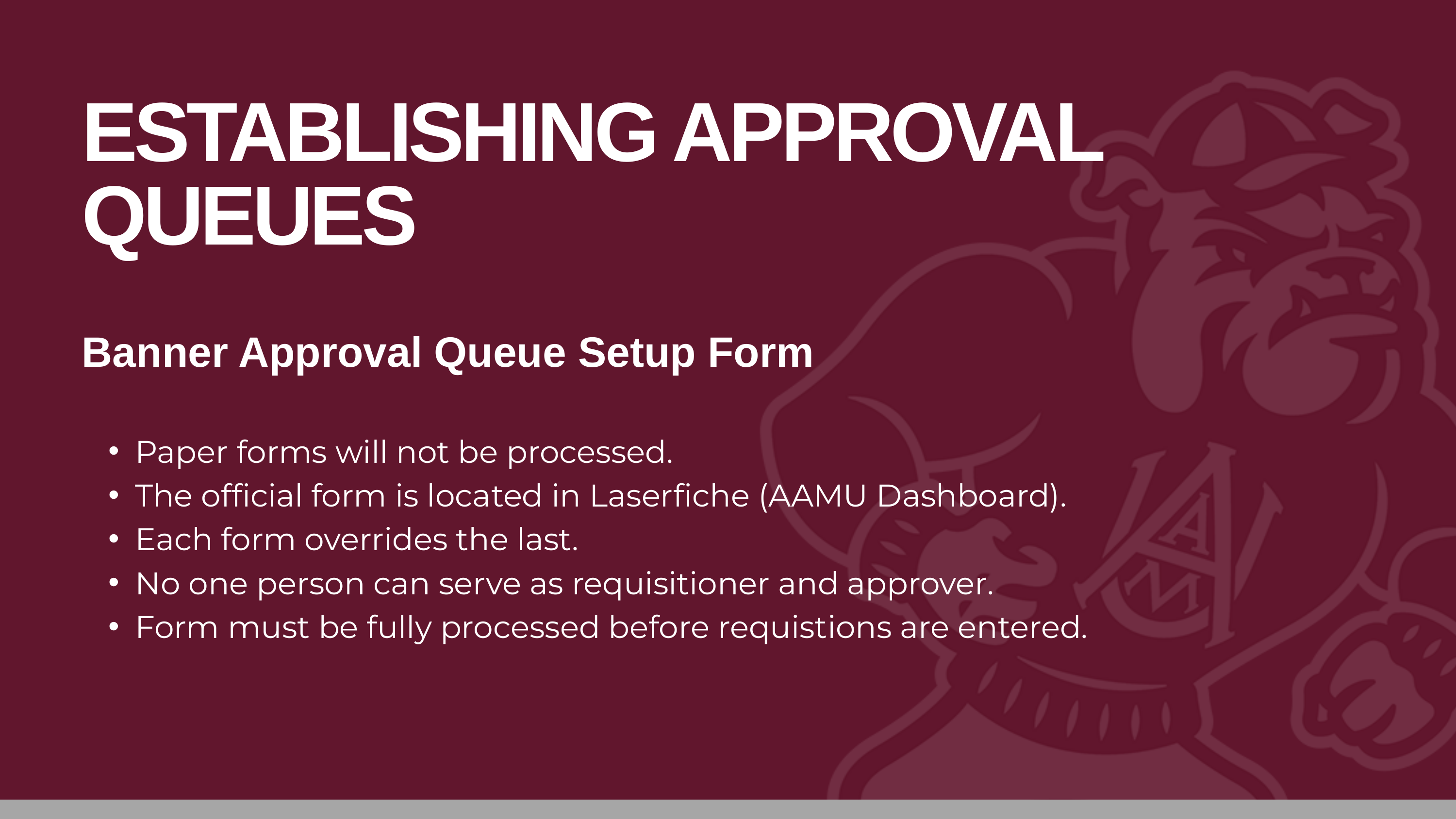

ESTABLISHING APPROVAL QUEUES
Banner Approval Queue Setup Form
Paper forms will not be processed.
The official form is located in Laserfiche (AAMU Dashboard).
Each form overrides the last.
No one person can serve as requisitioner and approver.
Form must be fully processed before requistions are entered.